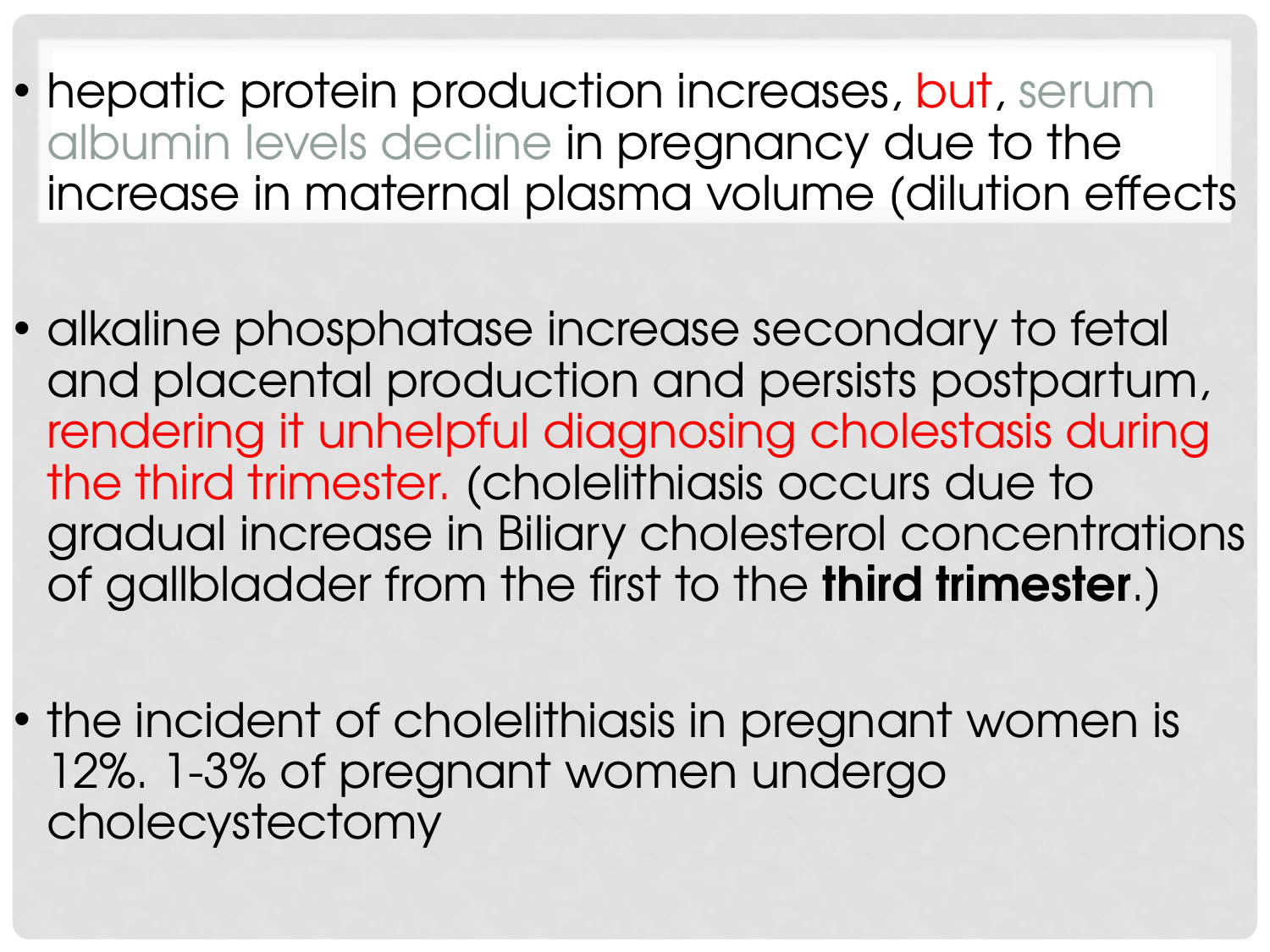

hepatic protein production increases, but, serum albumin levels decline in pregnancy due to the increase in maternal plasma volume (dilution effects

alkaline phosphatase increase secondary to fetal and placental production and persists postpartum, rendering it unhelpful diagnosing cholestasis during the third trimester. (cholelithiasis occurs due to gradual increase in Biliary cholesterol concentrations of gallbladder from the first to the third trimester.)

the incident of cholelithiasis in pregnant women is 12%. 1-3% of pregnant women undergo cholecystectomy